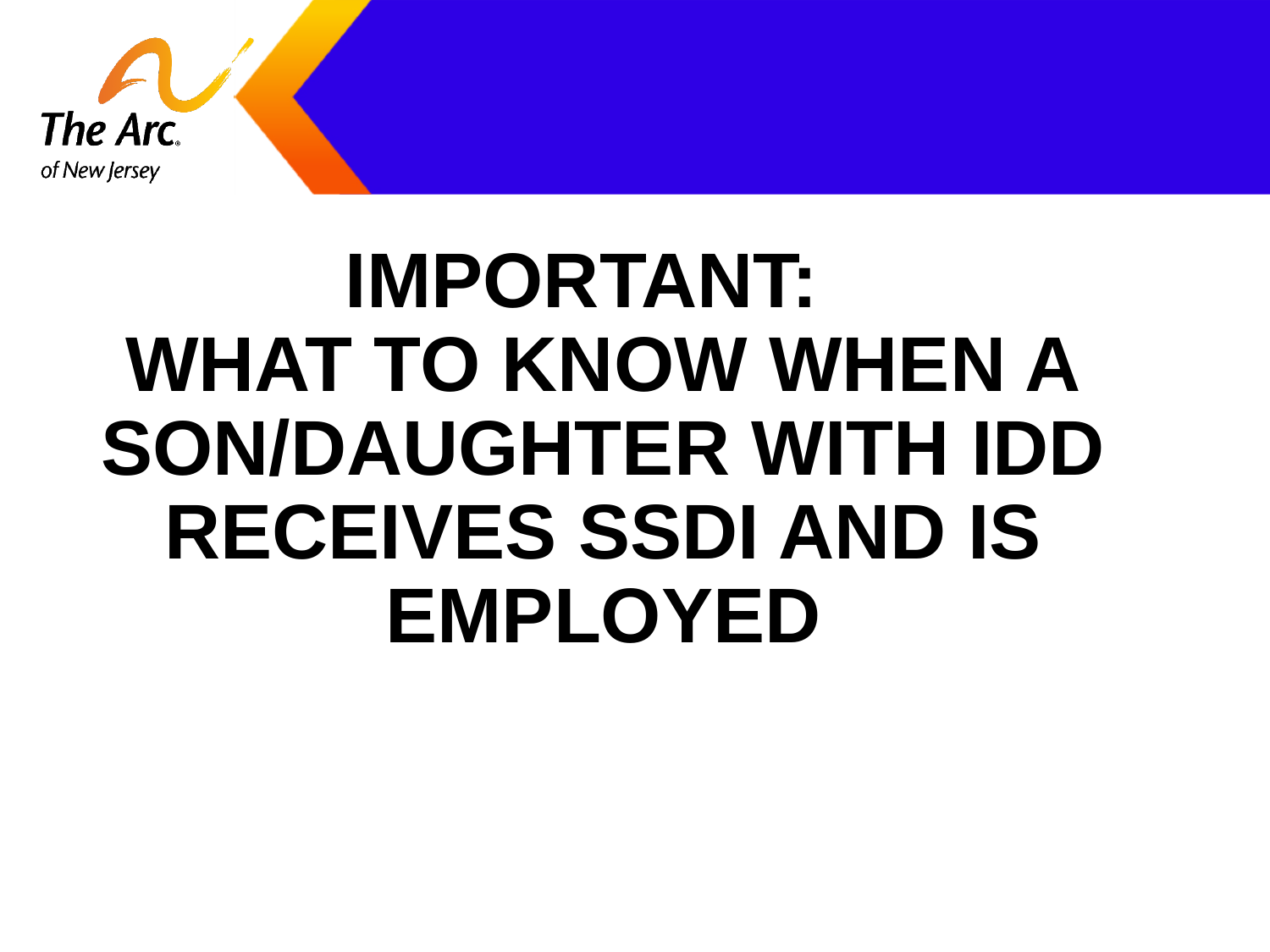

#
IMPORTANT:
WHAT TO KNOW WHEN A
SON/DAUGHTER WITH IDD RECEIVES SSDI AND IS EMPLOYED